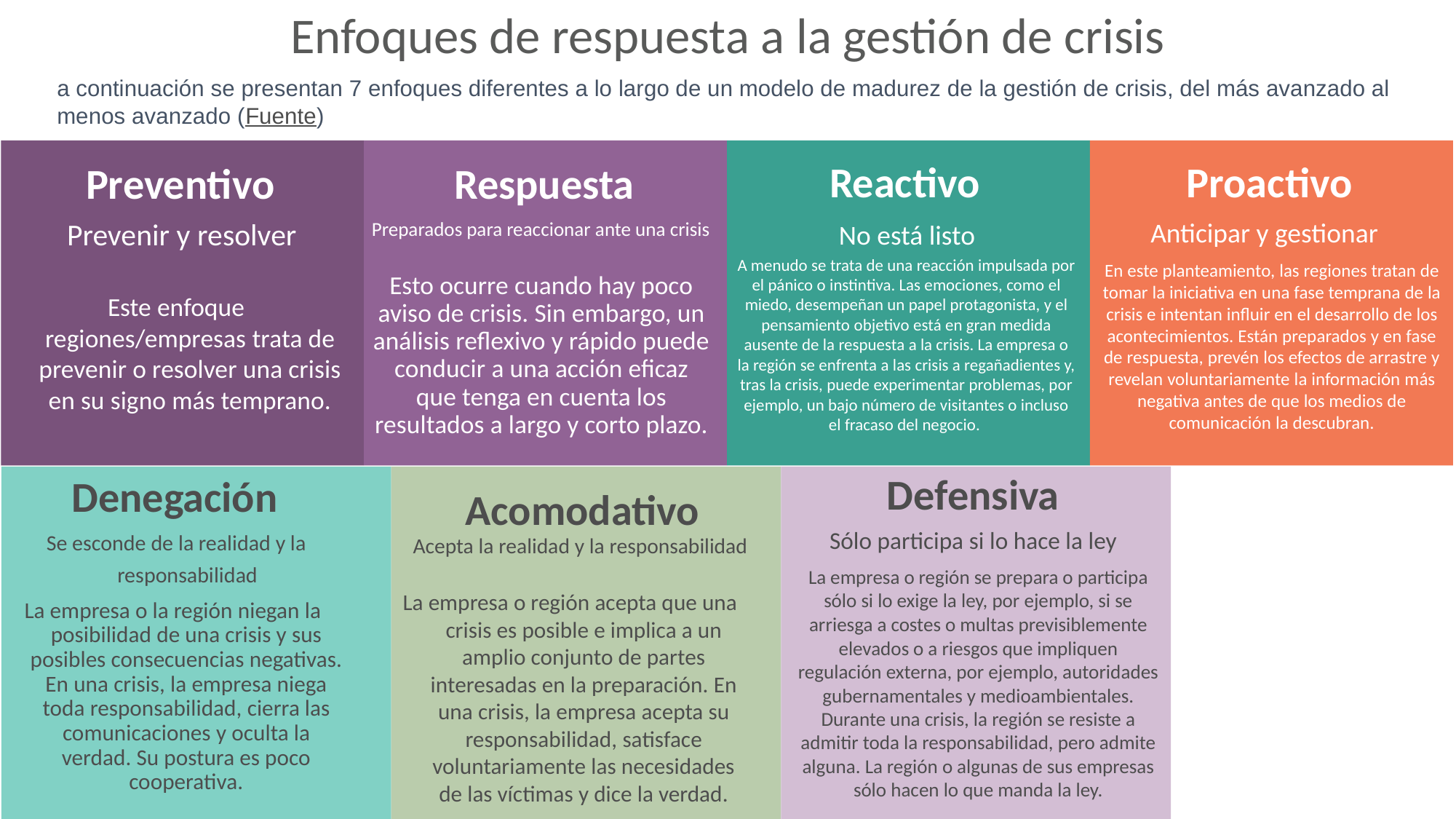

Enfoques de respuesta a la gestión de crisis

a continuación se presentan 7 enfoques diferentes a lo largo de un modelo de madurez de la gestión de crisis, del más avanzado al menos avanzado (Fuente)
Proactivo
Reactivo
Respuesta
Preventivo
Anticipar y gestionar
Preparados para reaccionar ante una crisis
Prevenir y resolver
No está listo
A menudo se trata de una reacción impulsada por el pánico o instintiva. Las emociones, como el miedo, desempeñan un papel protagonista, y el pensamiento objetivo está en gran medida ausente de la respuesta a la crisis. La empresa o la región se enfrenta a las crisis a regañadientes y, tras la crisis, puede experimentar problemas, por ejemplo, un bajo número de visitantes o incluso el fracaso del negocio.
En este planteamiento, las regiones tratan de tomar la iniciativa en una fase temprana de la crisis e intentan influir en el desarrollo de los acontecimientos. Están preparados y en fase de respuesta, prevén los efectos de arrastre y revelan voluntariamente la información más negativa antes de que los medios de comunicación la descubran.
Esto ocurre cuando hay poco aviso de crisis. Sin embargo, un análisis reflexivo y rápido puede conducir a una acción eficaz que tenga en cuenta los resultados a largo y corto plazo.
Este enfoque regiones/empresas trata de prevenir o resolver una crisis en su signo más temprano.
Defensiva
Denegación
Acomodativo
Sólo participa si lo hace la ley
Se esconde de la realidad y la responsabilidad
Acepta la realidad y la responsabilidad

La empresa o región se prepara o participa sólo si lo exige la ley, por ejemplo, si se arriesga a costes o multas previsiblemente elevados o a riesgos que impliquen regulación externa, por ejemplo, autoridades gubernamentales y medioambientales. Durante una crisis, la región se resiste a admitir toda la responsabilidad, pero admite alguna. La región o algunas de sus empresas sólo hacen lo que manda la ley.
La empresa o región acepta que una crisis es posible e implica a un amplio conjunto de partes interesadas en la preparación. En una crisis, la empresa acepta su responsabilidad, satisface voluntariamente las necesidades de las víctimas y dice la verdad.
La empresa o la región niegan la posibilidad de una crisis y sus posibles consecuencias negativas. En una crisis, la empresa niega toda responsabilidad, cierra las comunicaciones y oculta la verdad. Su postura es poco cooperativa.